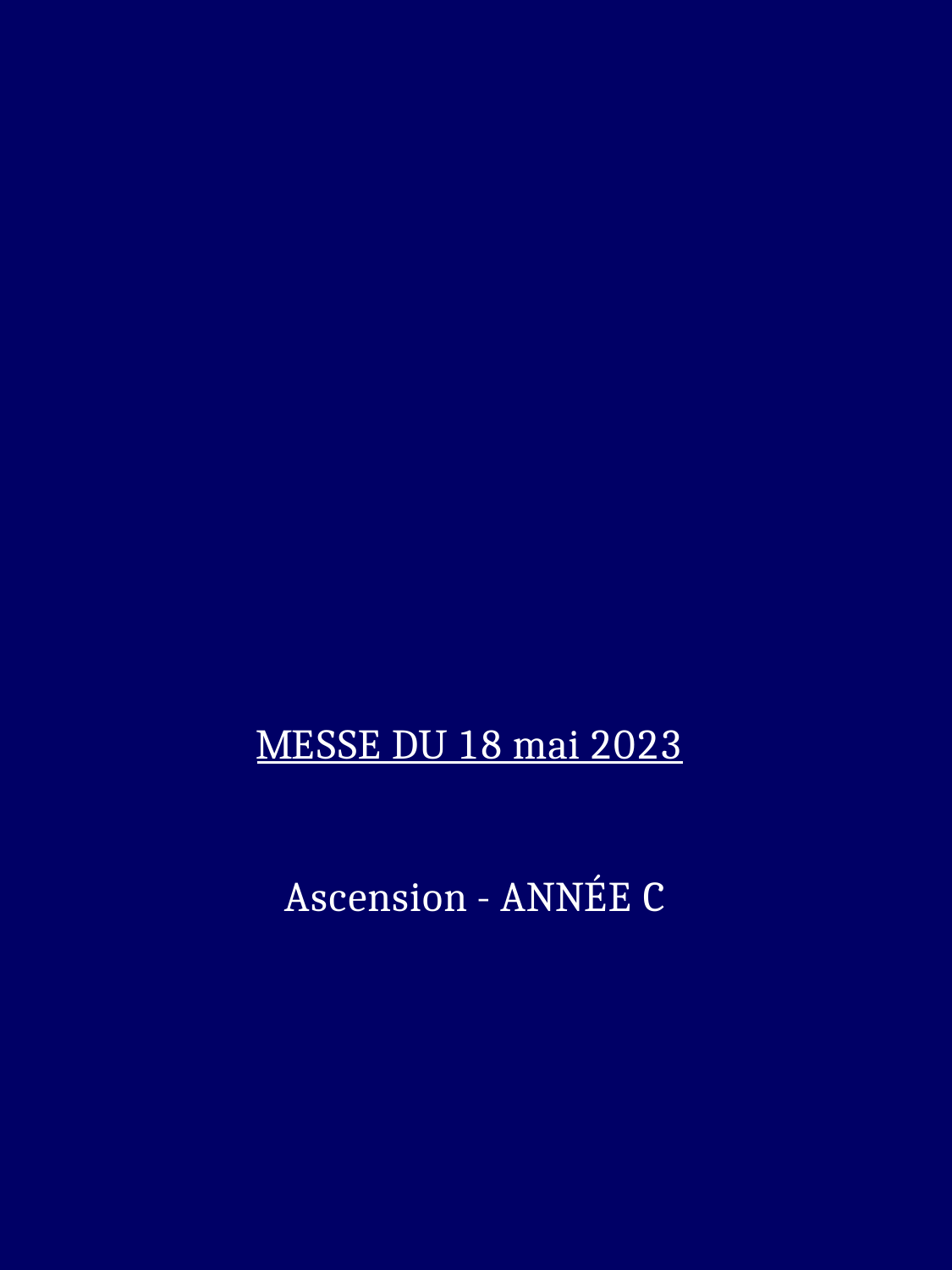

MESSE DU 18 mai 2023

 Ascension - ANNÉE C